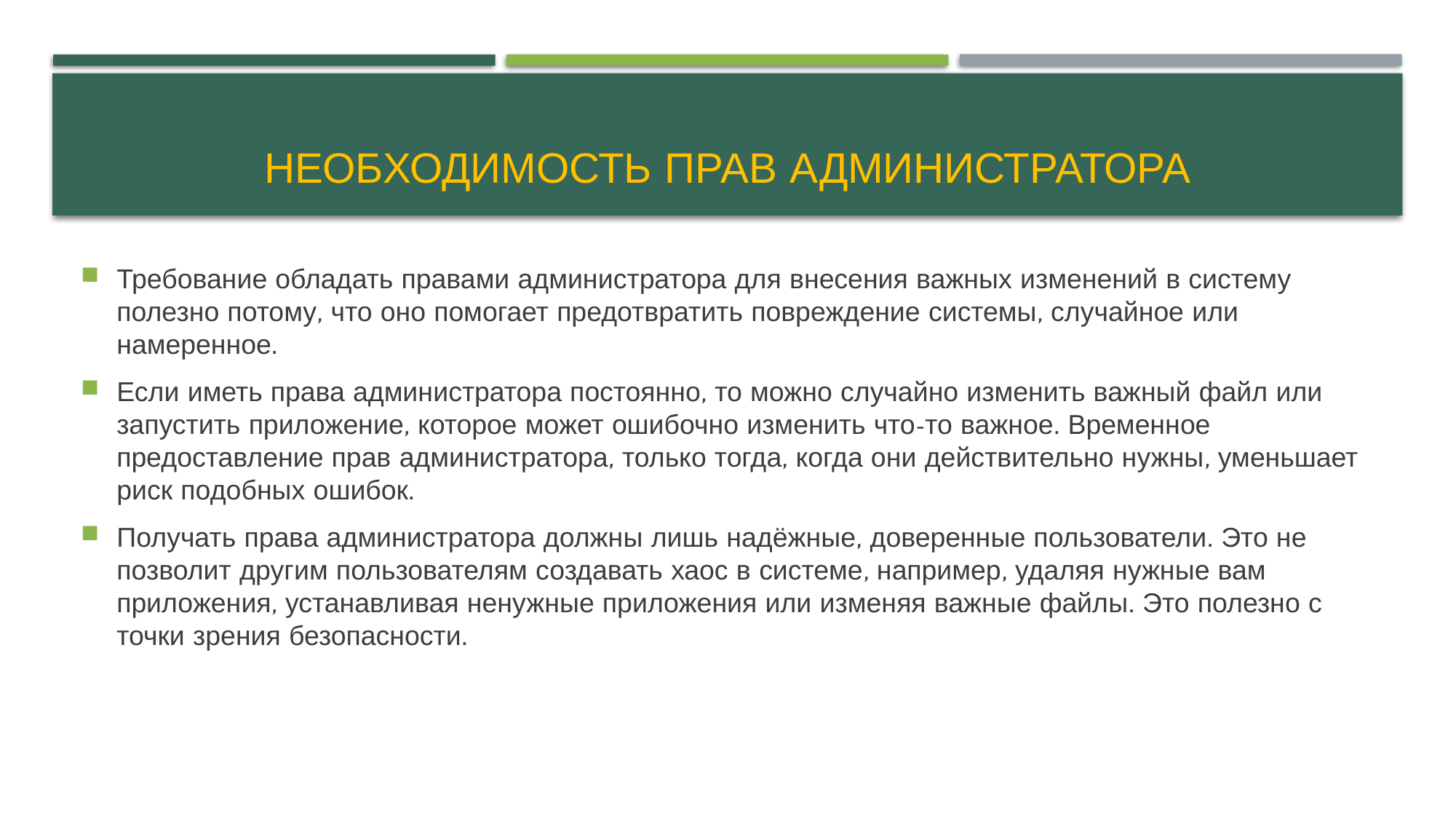

# Необходимость прав администратора
Требование обладать правами администратора для внесения важных изменений в систему полезно потому, что оно помогает предотвратить повреждение системы, случайное или намеренное.
Если иметь права администратора постоянно, то можно случайно изменить важный файл или запустить приложение, которое может ошибочно изменить что-то важное. Временное предоставление прав администратора, только тогда, когда они действительно нужны, уменьшает риск подобных ошибок.
Получать права администратора должны лишь надёжные, доверенные пользователи. Это не позволит другим пользователям создавать хаос в системе, например, удаляя нужные вам приложения, устанавливая ненужные приложения или изменяя важные файлы. Это полезно с точки зрения безопасности.